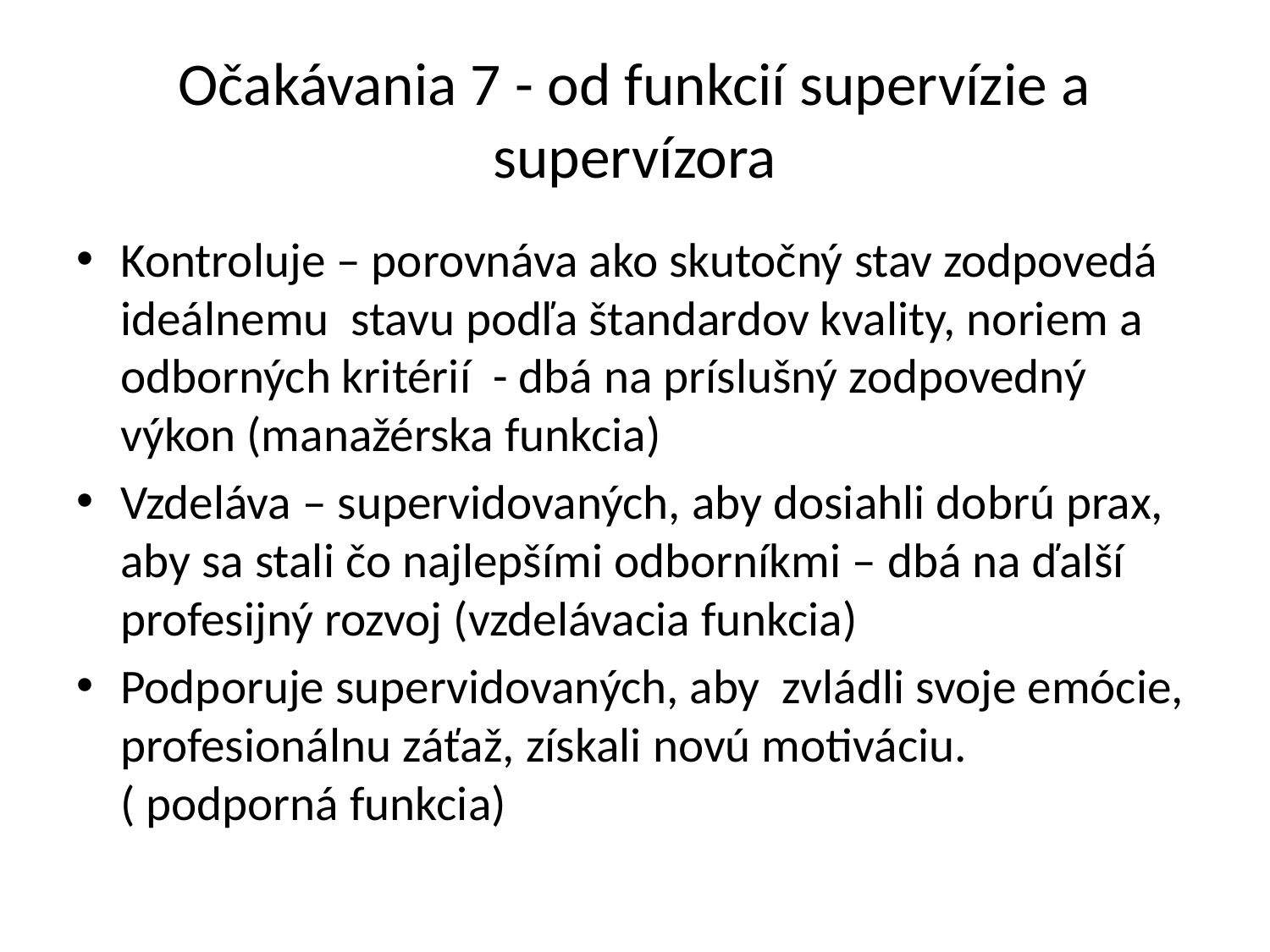

# Očakávania 7 - od funkcií supervízie a supervízora
Kontroluje – porovnáva ako skutočný stav zodpovedá ideálnemu  stavu podľa štandardov kvality, noriem a odborných kritérií  - dbá na príslušný zodpovedný výkon (manažérska funkcia)
Vzdeláva – supervidovaných, aby dosiahli dobrú prax, aby sa stali čo najlepšími odborníkmi – dbá na ďalší profesijný rozvoj (vzdelávacia funkcia)
Podporuje supervidovaných, aby  zvládli svoje emócie, profesionálnu záťaž, získali novú motiváciu. ( podporná funkcia)